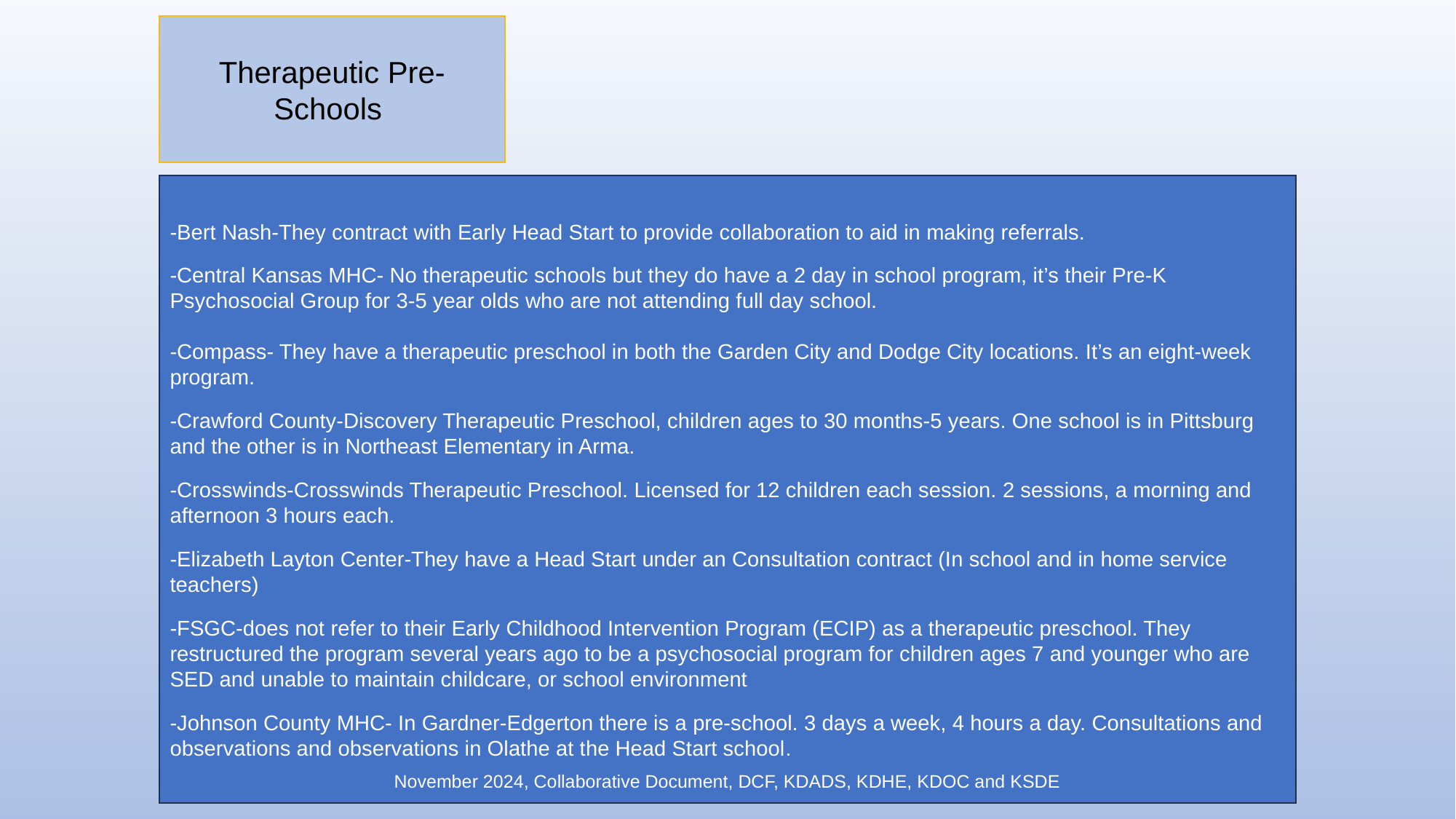

Therapeutic Pre-Schools
-Bert Nash-They contract with Early Head Start to provide collaboration to aid in making referrals.

-Central Kansas MHC- No therapeutic schools but they do have a 2 day in school program, it’s their Pre-K Psychosocial Group for 3-5 year olds who are not attending full day school.

-Compass- They have a therapeutic preschool in both the Garden City and Dodge City locations. It’s an eight-week program.

-Crawford County-Discovery Therapeutic Preschool, children ages to 30 months-5 years. One school is in Pittsburg and the other is in Northeast Elementary in Arma.

-Crosswinds-Crosswinds Therapeutic Preschool. Licensed for 12 children each session. 2 sessions, a morning and afternoon 3 hours each.

-Elizabeth Layton Center-They have a Head Start under an Consultation contract (In school and in home service teachers)

-FSGC-does not refer to their Early Childhood Intervention Program (ECIP) as a therapeutic preschool. They restructured the program several years ago to be a psychosocial program for children ages 7 and younger who are SED and unable to maintain childcare, or school environment

-Johnson County MHC- In Gardner-Edgerton there is a pre-school. 3 days a week, 4 hours a day. Consultations and observations and observations in Olathe at the Head Start school.
November 2024, Collaborative Document, DCF, KDADS, KDHE, KDOC and KSDE